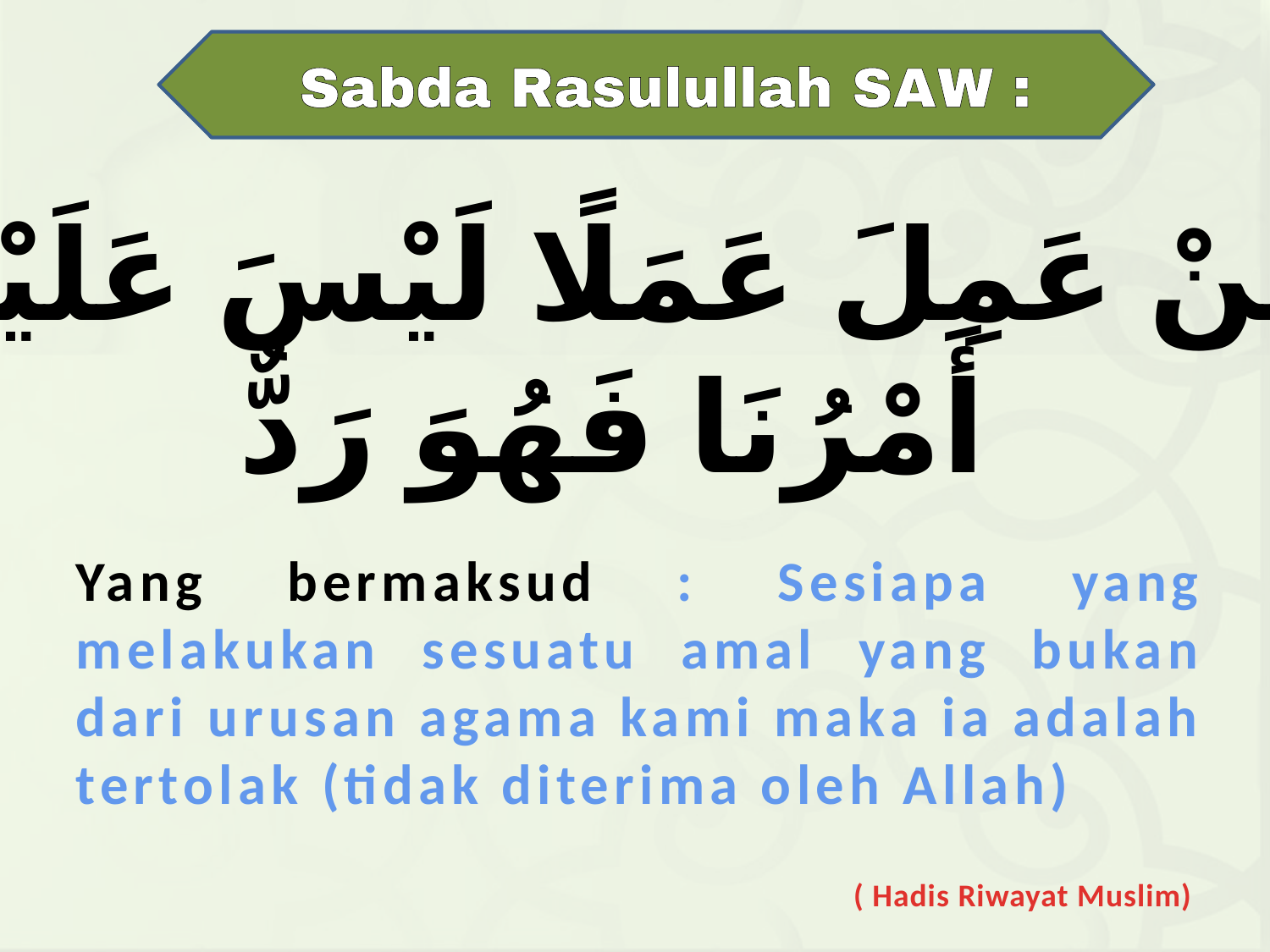

Sabda Rasulullah SAW :
مَنْ عَمِلَ عَمَلًا لَيْسَ عَلَيْهِ
 أَمْرُنَا فَهُوَ رَدٌّ
Yang bermaksud : Sesiapa yang melakukan sesuatu amal yang bukan dari urusan agama kami maka ia adalah tertolak (tidak diterima oleh Allah)
( Hadis Riwayat Muslim)